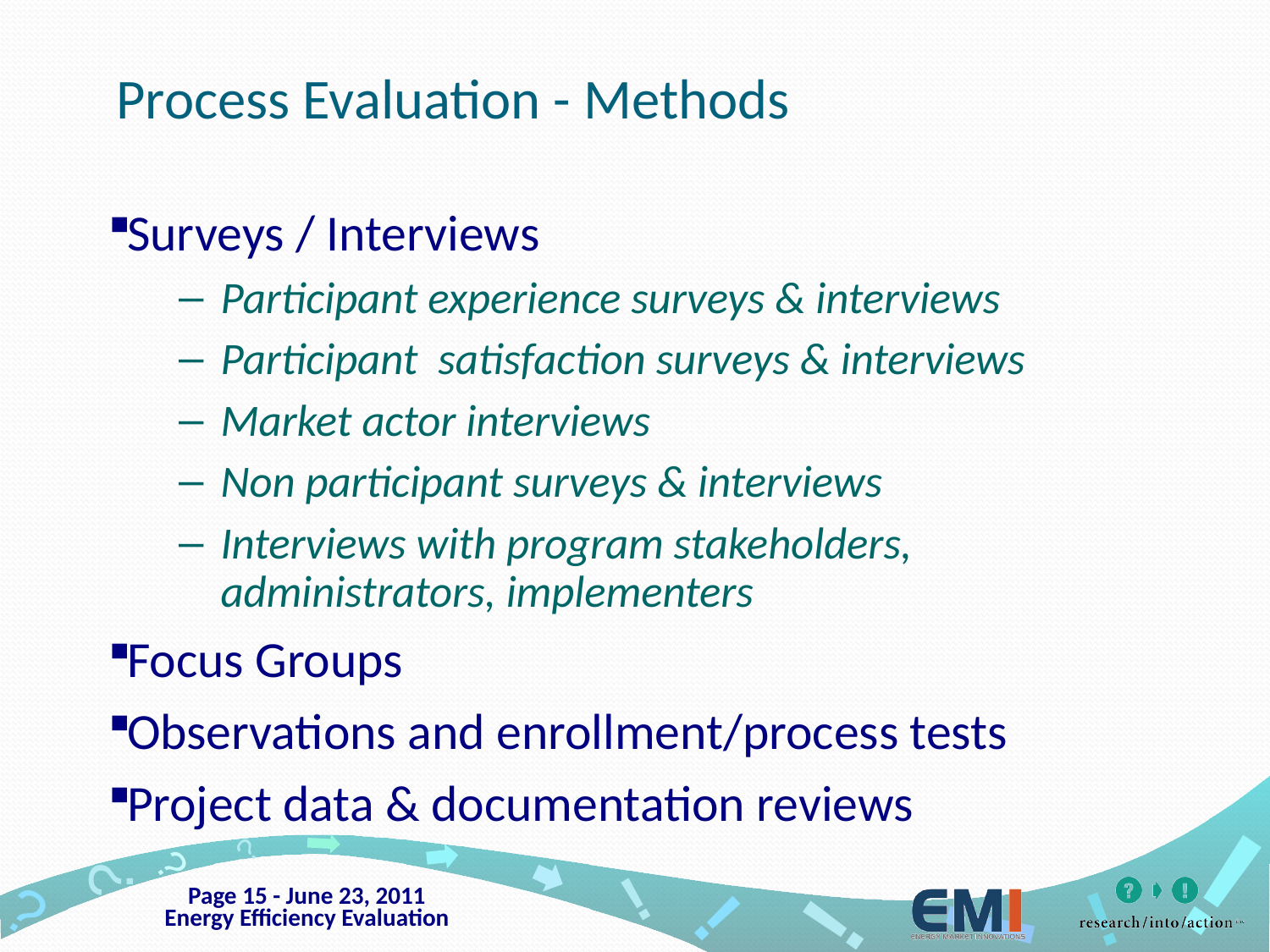

Process Evaluation - Methods
Surveys / Interviews
Participant experience surveys & interviews
Participant  satisfaction surveys & interviews
Market actor interviews
Non participant surveys & interviews
Interviews with program stakeholders, administrators, implementers
Focus Groups
Observations and enrollment/process tests
Project data & documentation reviews